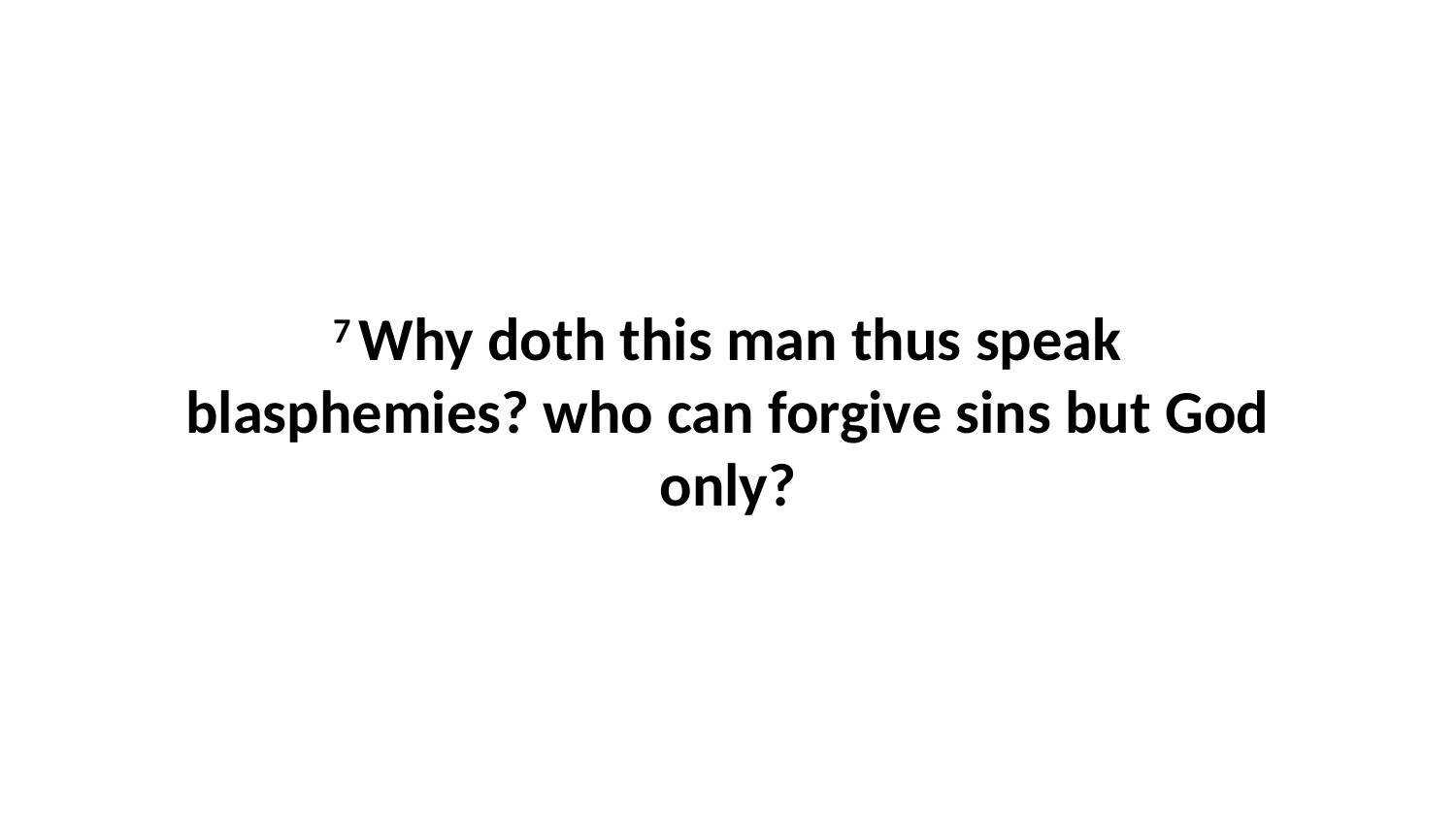

7 Why doth this man thus speak blasphemies? who can forgive sins but God only?